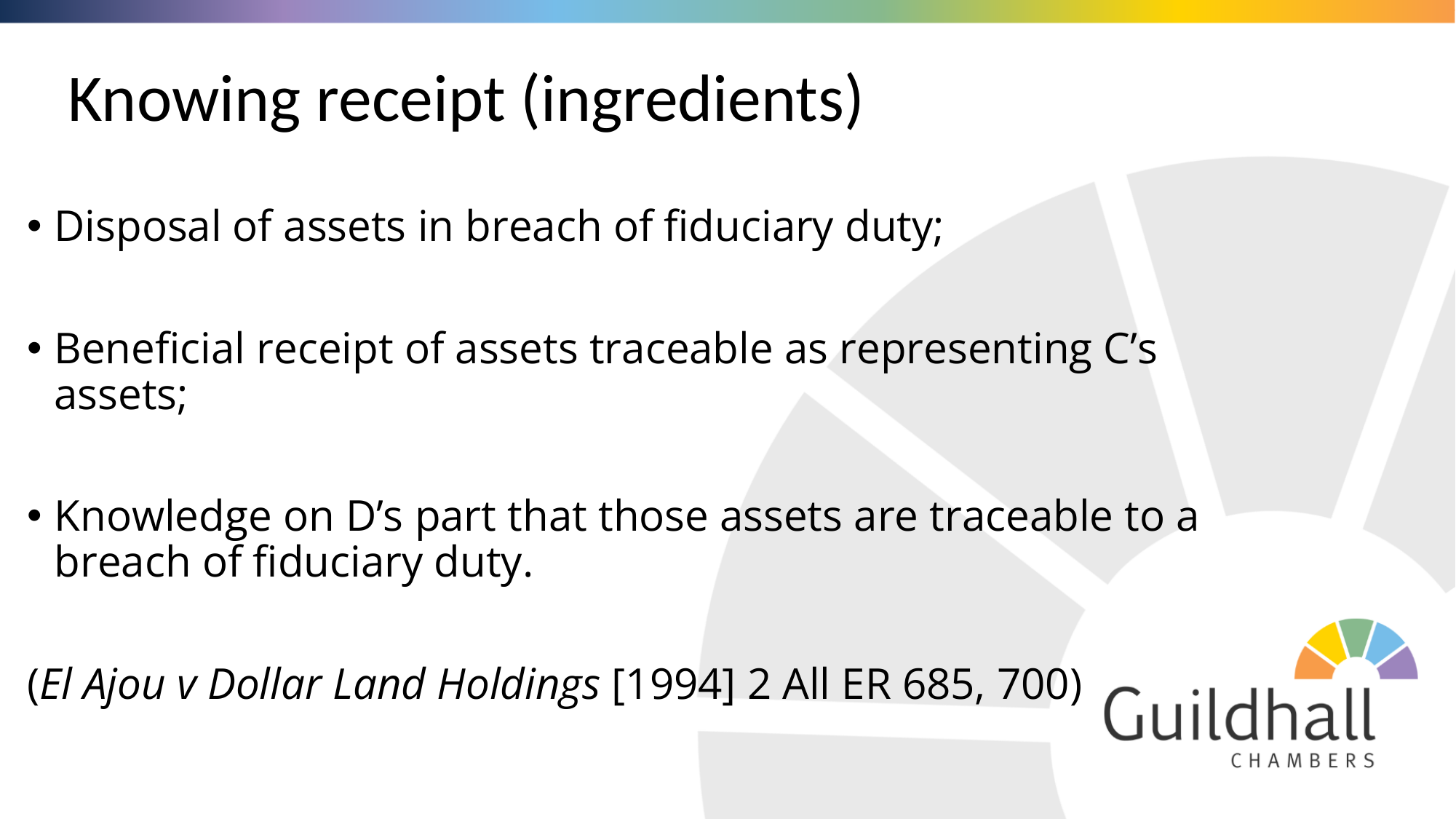

# Knowing receipt (ingredients)
Disposal of assets in breach of fiduciary duty;

Beneficial receipt of assets traceable as representing C’s assets;

Knowledge on D’s part that those assets are traceable to a breach of fiduciary duty.

(El Ajou v Dollar Land Holdings [1994] 2 All ER 685, 700)